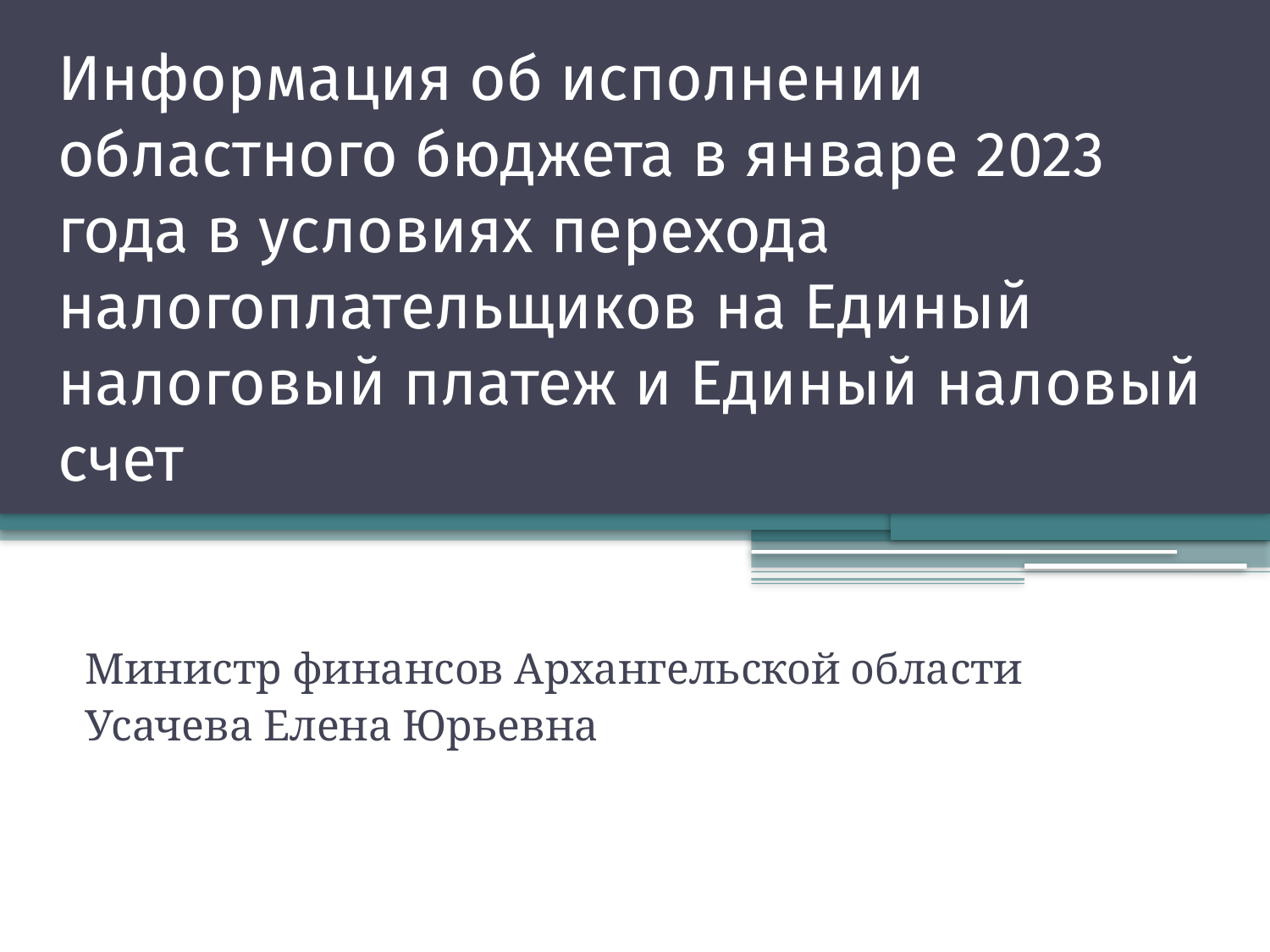

# Информация об исполнении областного бюджета в январе 2023 года в условиях перехода налогоплательщиков на Единый налоговый платеж и Единый наловый счет
Министр финансов Архангельской области
Усачева Елена Юрьевна